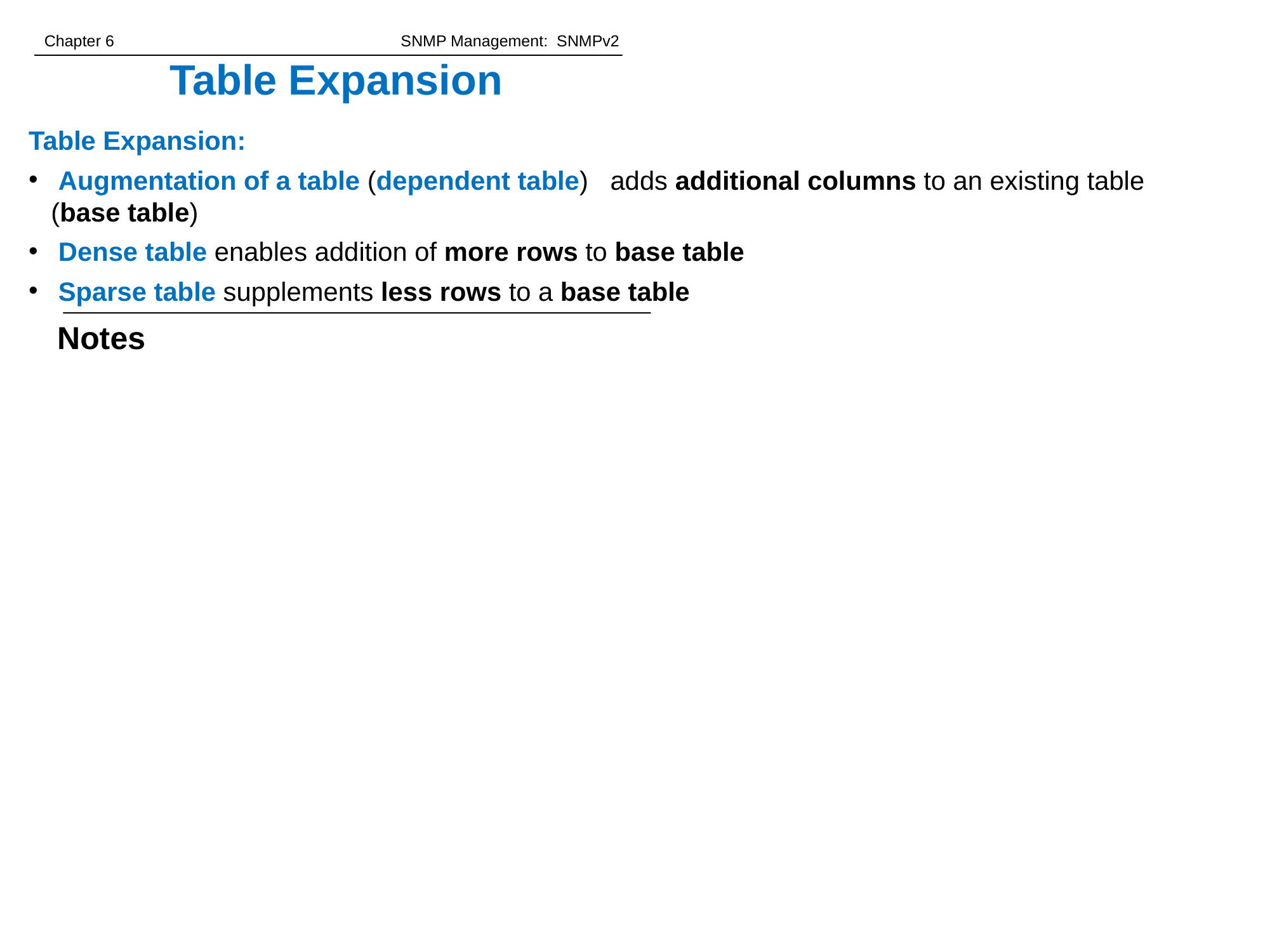

Chapter 6		     	                SNMP Management:  SNMPv2
Table Expansion
Table Expansion:
 Augmentation of a table (dependent table)   adds additional columns to an existing table  (base table)
 Dense table enables addition of more rows to base table
 Sparse table supplements less rows to a base table
Notes